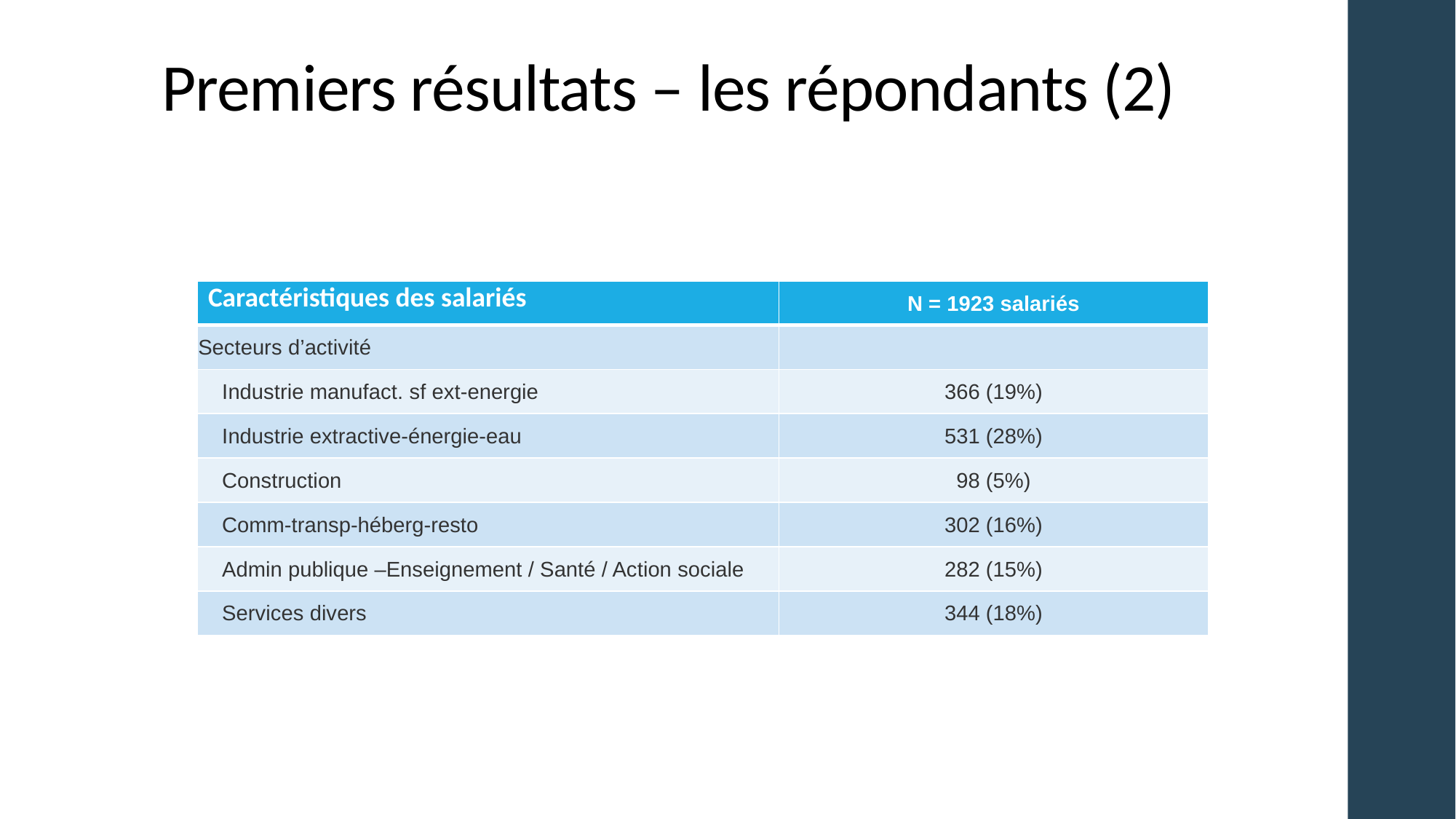

# Premiers résultats – les répondants (2)
| Caractéristiques des salariés | N = 1923 salariés |
| --- | --- |
| Secteurs d’activité |  |
| Industrie manufact. sf ext-energie | 366 (19%) |
| Industrie extractive-énergie-eau | 531 (28%) |
| Construction | 98 (5%) |
| Comm-transp-héberg-resto | 302 (16%) |
| Admin publique –Enseignement / Santé / Action sociale | 282 (15%) |
| Services divers | 344 (18%) |